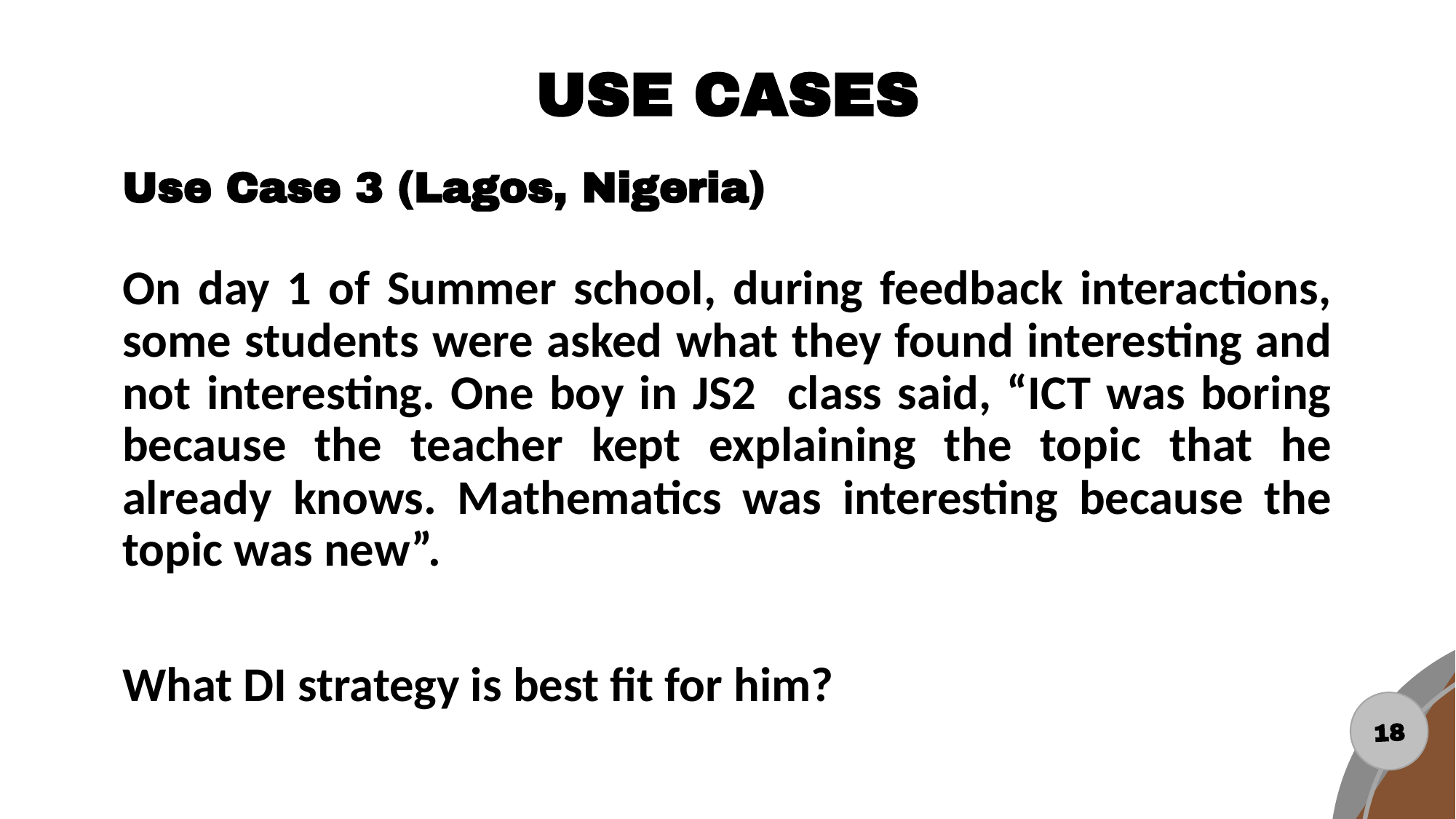

# USE CASES
Use Case 3 (Lagos, Nigeria)
On day 1 of Summer school, during feedback interactions, some students were asked what they found interesting and not interesting. One boy in JS2  class said, “ICT was boring because the teacher kept explaining the topic that he already knows. Mathematics was interesting because the topic was new”.

What DI strategy is best fit for him?

19
18
20
17